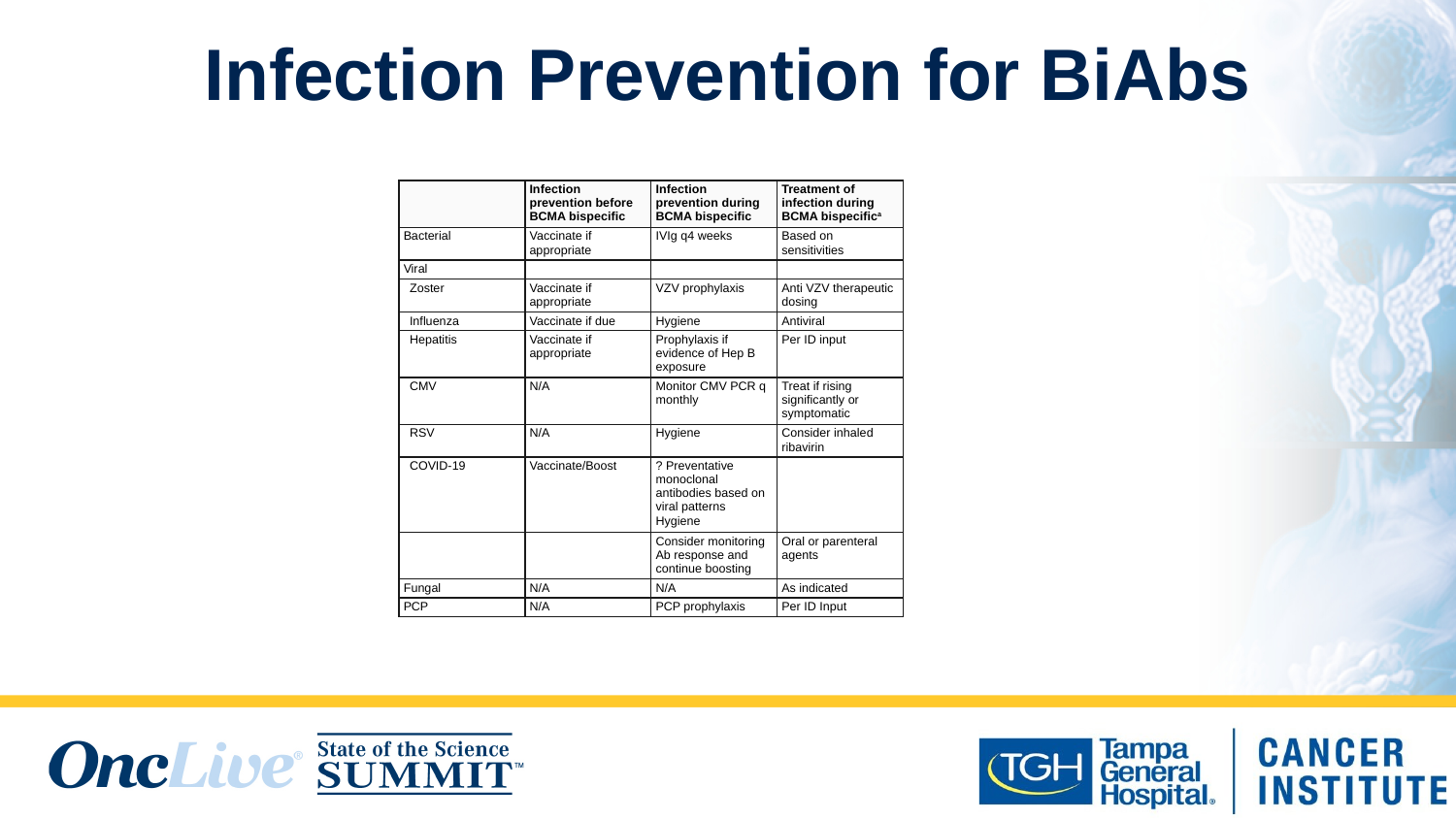

# Infection Prevention for BiAbs
|  | Infection prevention before BCMA bispecific | Infection prevention during BCMA bispecific | Treatment of infection during BCMA bispecifica |
| --- | --- | --- | --- |
| Bacterial | Vaccinate if appropriate | IVIg q4 weeks | Based on sensitivities |
| Viral |  |  |  |
| Zoster | Vaccinate if appropriate | VZV prophylaxis | Anti VZV therapeutic dosing |
| Influenza | Vaccinate if due | Hygiene | Antiviral |
| Hepatitis | Vaccinate if appropriate | Prophylaxis if evidence of Hep B exposure | Per ID input |
| CMV | N/A | Monitor CMV PCR q monthly | Treat if rising significantly or symptomatic |
| RSV | N/A | Hygiene | Consider inhaled ribavirin |
| COVID-19 | Vaccinate/Boost | ? Preventative monoclonal antibodies based on viral patterns Hygiene |  |
|  |  | Consider monitoring Ab response and continue boosting | Oral or parenteral agents |
| Fungal | N/A | N/A | As indicated |
| PCP | N/A | PCP prophylaxis | Per ID Input |